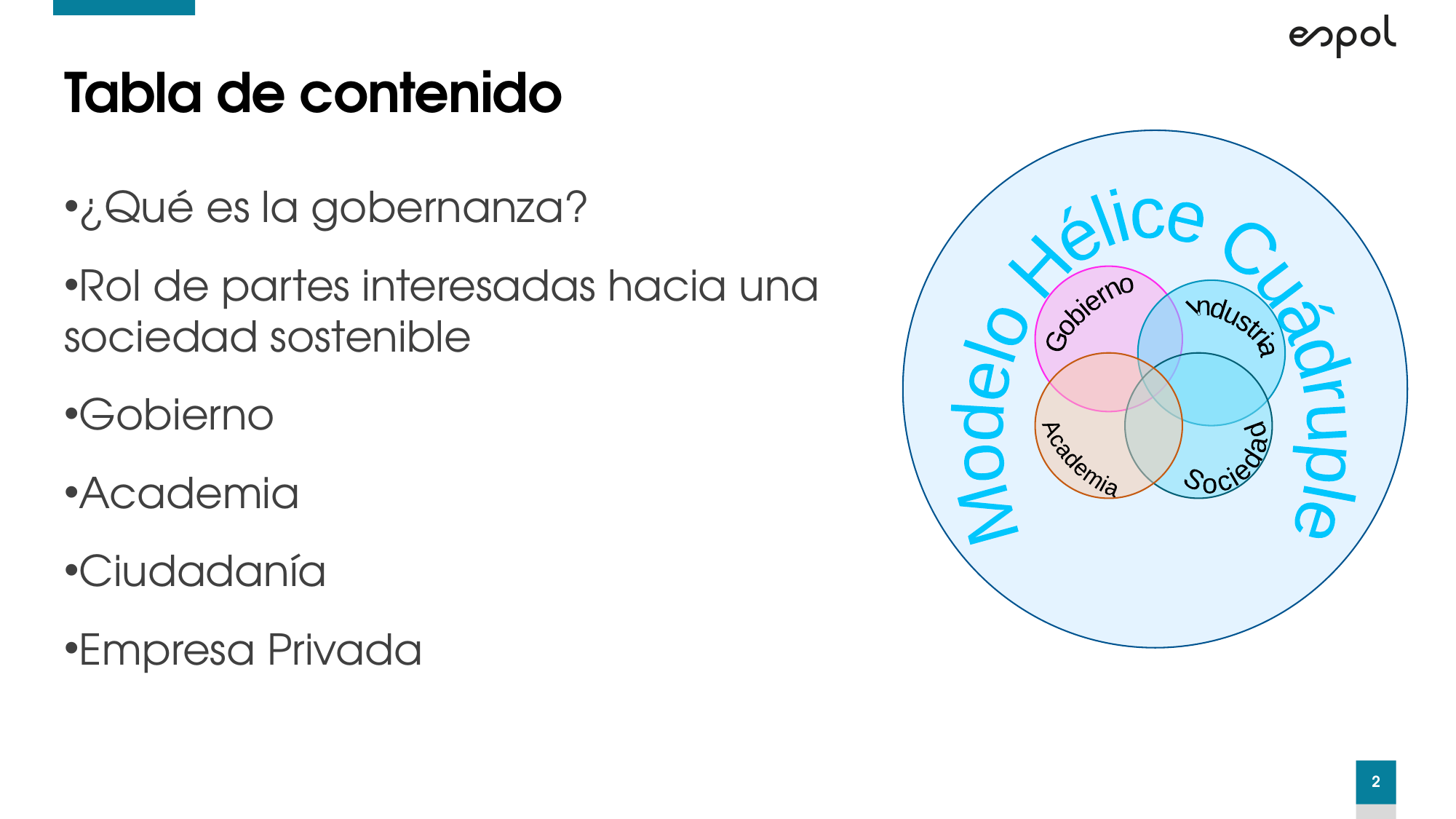

# Tabla de contenido

Gobierno
Industria

Academia
Sociedad
Modelo Hélice Cuádruple

¿Qué es la gobernanza?
Rol de partes interesadas hacia una sociedad sostenible
Gobierno
Academia
Ciudadanía
Empresa Privada